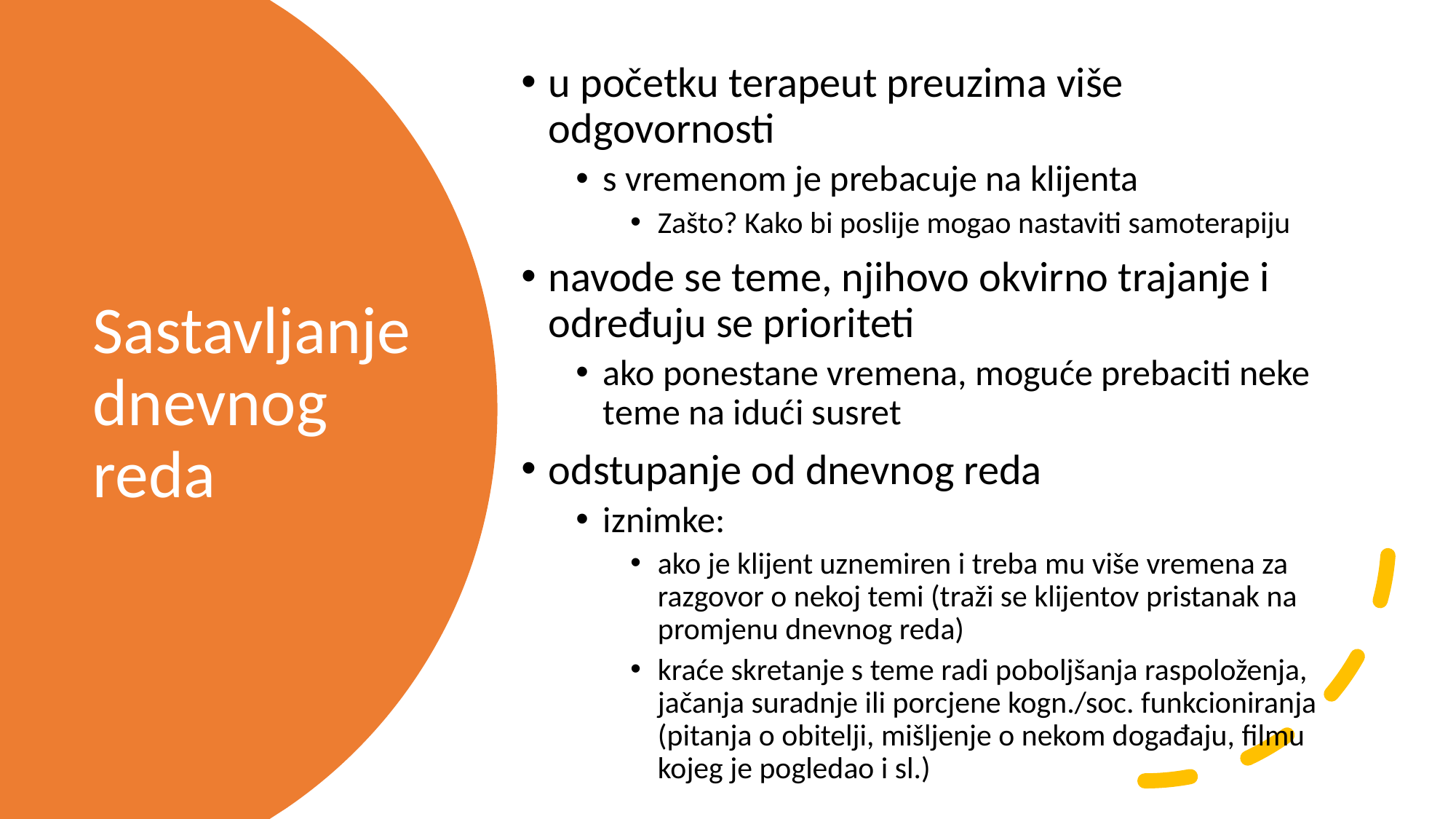

u početku terapeut preuzima više odgovornosti
s vremenom je prebacuje na klijenta
Zašto? Kako bi poslije mogao nastaviti samoterapiju
navode se teme, njihovo okvirno trajanje i određuju se prioriteti
ako ponestane vremena, moguće prebaciti neke teme na idući susret
odstupanje od dnevnog reda
iznimke:
ako je klijent uznemiren i treba mu više vremena za razgovor o nekoj temi (traži se klijentov pristanak na promjenu dnevnog reda)
kraće skretanje s teme radi poboljšanja raspoloženja, jačanja suradnje ili porcjene kogn./soc. funkcioniranja (pitanja o obitelji, mišljenje o nekom događaju, filmu kojeg je pogledao i sl.)

# Sastavljanje dnevnog reda